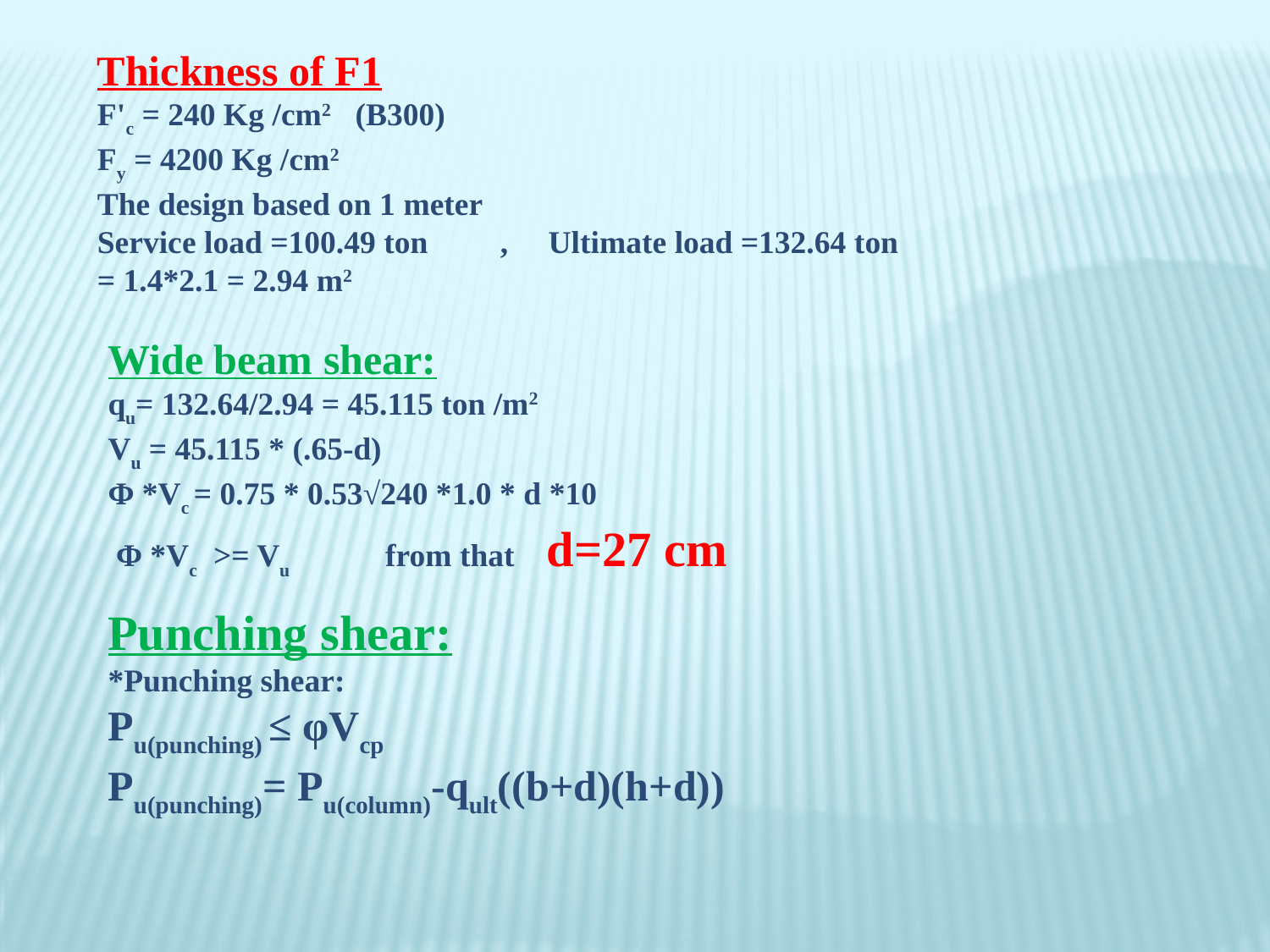

Thickness of F1
F'c = 240 Kg /cm2   (B300)
Fy = 4200 Kg /cm2
The design based on 1 meter
Service load =100.49 ton         ,     Ultimate load =132.64 ton
= 1.4*2.1 = 2.94 m2

Wide beam shear:
qu= 132.64/2.94 = 45.115 ton /m2
Vu = 45.115 * (.65-d)
Φ *Vc = 0.75 * 0.53√240 *1.0 * d *10
 Φ *Vc  >= Vu              from that    d=27 cm
Punching shear:
*Punching shear:
Pu(punching) ≤ φVcp
Pu(punching)= Pu(column)-qult((b+d)(h+d))